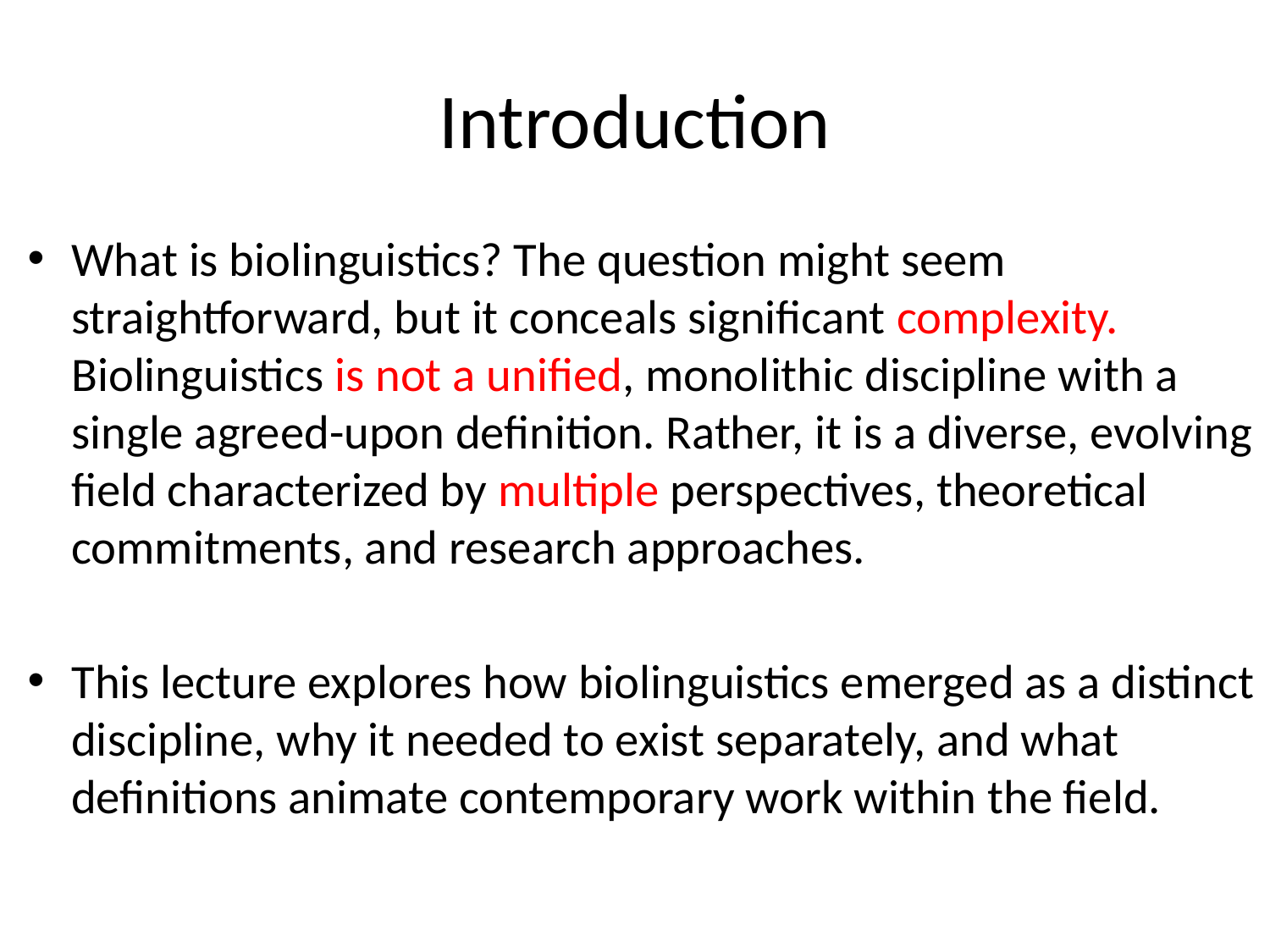

# Introduction
What is biolinguistics? The question might seem straightforward, but it conceals significant complexity. Biolinguistics is not a unified, monolithic discipline with a single agreed-upon definition. Rather, it is a diverse, evolving field characterized by multiple perspectives, theoretical commitments, and research approaches.

This lecture explores how biolinguistics emerged as a distinct discipline, why it needed to exist separately, and what definitions animate contemporary work within the field.